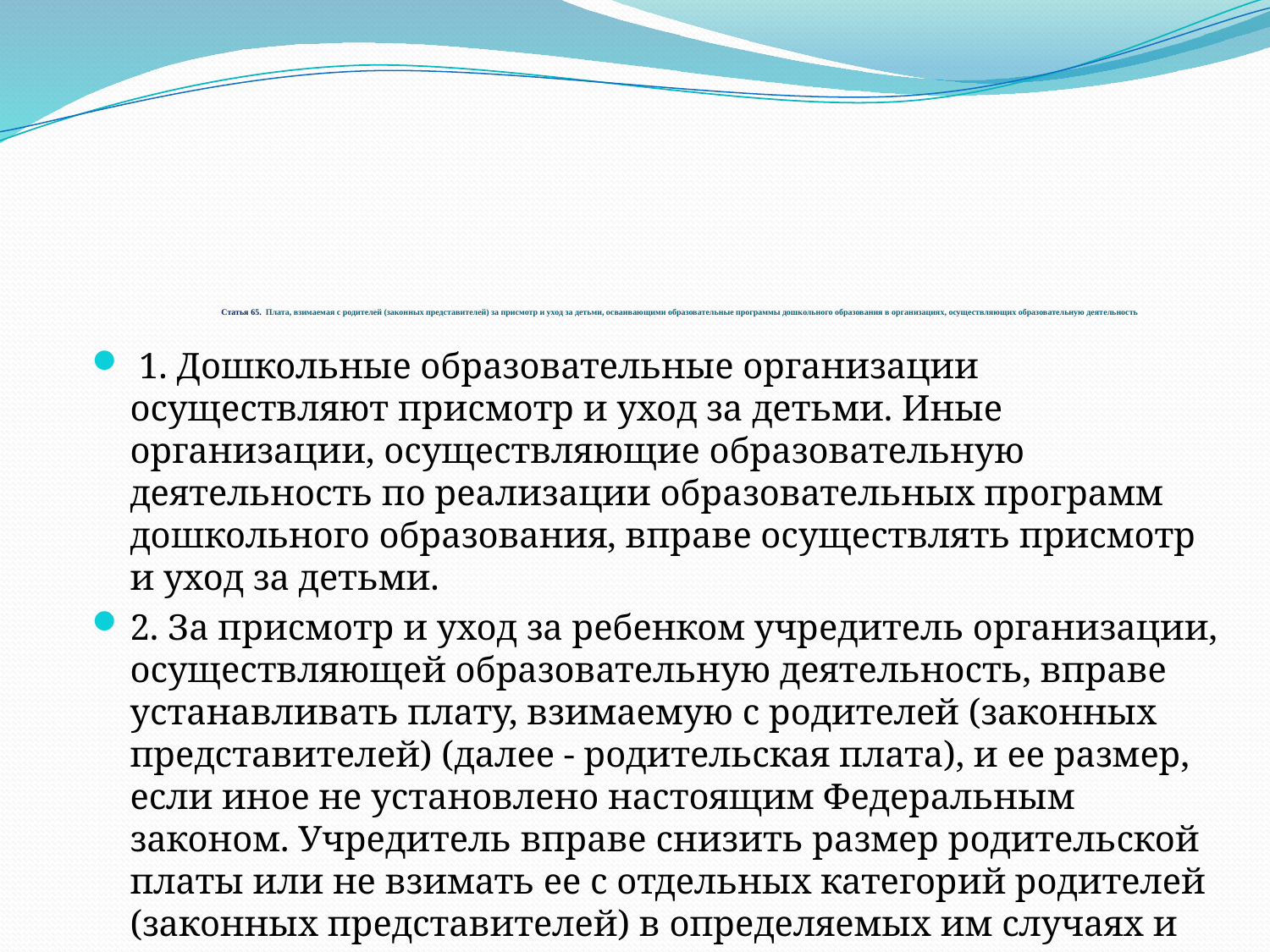

# Статья 65.  Плата, взимаемая с родителей (законных представителей) за присмотр и уход за детьми, осваивающими образовательные программы дошкольного образования в организациях, осуществляющих образовательную деятельность
 1. Дошкольные образовательные организации осуществляют присмотр и уход за детьми. Иные организации, осуществляющие образовательную деятельность по реализации образовательных программ дошкольного образования, вправе осуществлять присмотр и уход за детьми.
2. За присмотр и уход за ребенком учредитель организации, осуществляющей образовательную деятельность, вправе устанавливать плату, взимаемую с родителей (законных представителей) (далее - родительская плата), и ее размер, если иное не установлено настоящим Федеральным законом. Учредитель вправе снизить размер родительской платы или не взимать ее с отдельных категорий родителей (законных представителей) в определяемых им случаях и порядке.